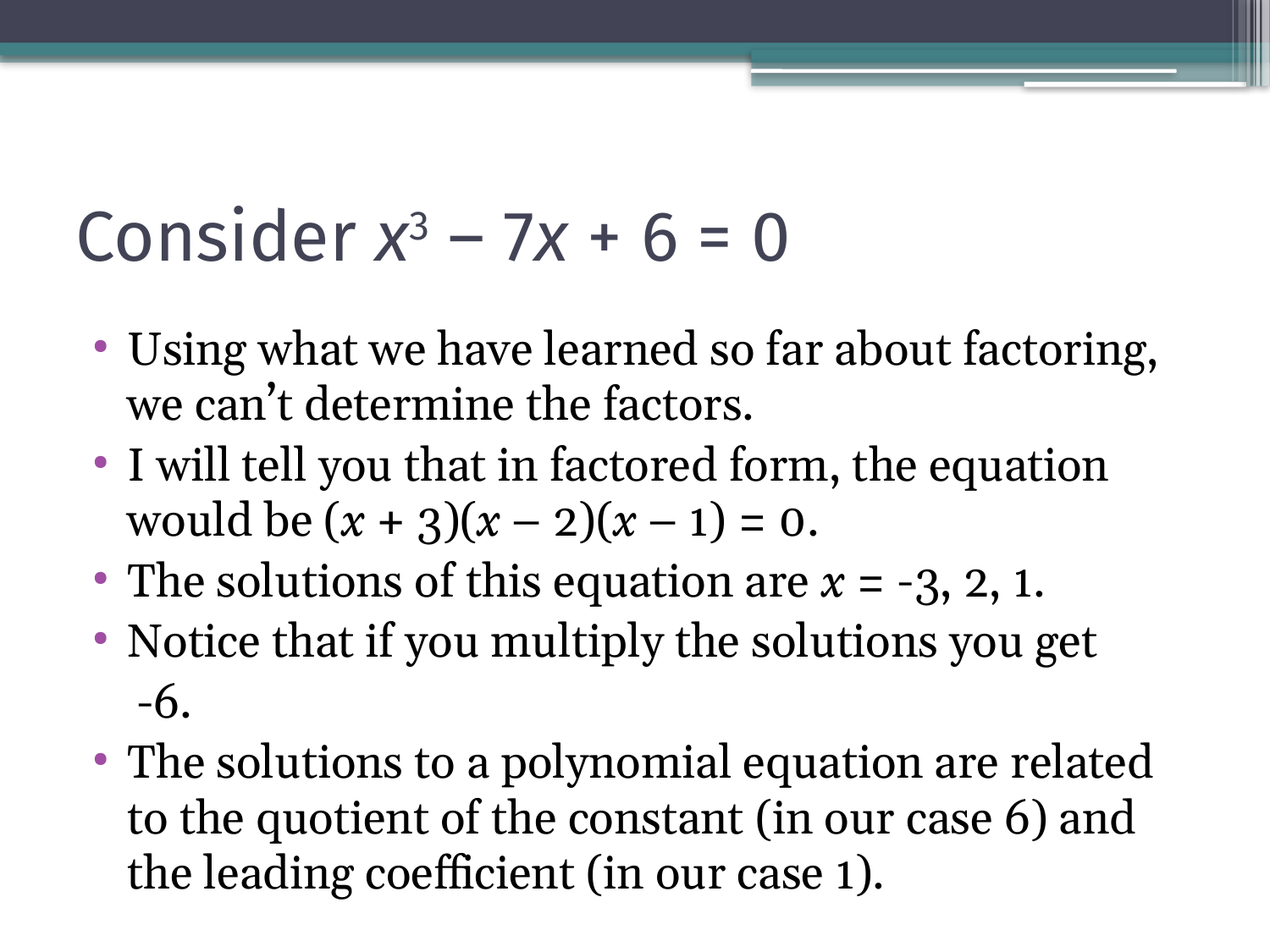

# Consider x3 – 7x + 6 = 0
Using what we have learned so far about factoring, we can’t determine the factors.
I will tell you that in factored form, the equation would be (x + 3)(x – 2)(x – 1) = 0.
The solutions of this equation are x = -3, 2, 1.
Notice that if you multiply the solutions you get
    -6.
The solutions to a polynomial equation are related to the quotient of the constant (in our case 6) and the leading coefficient (in our case 1).